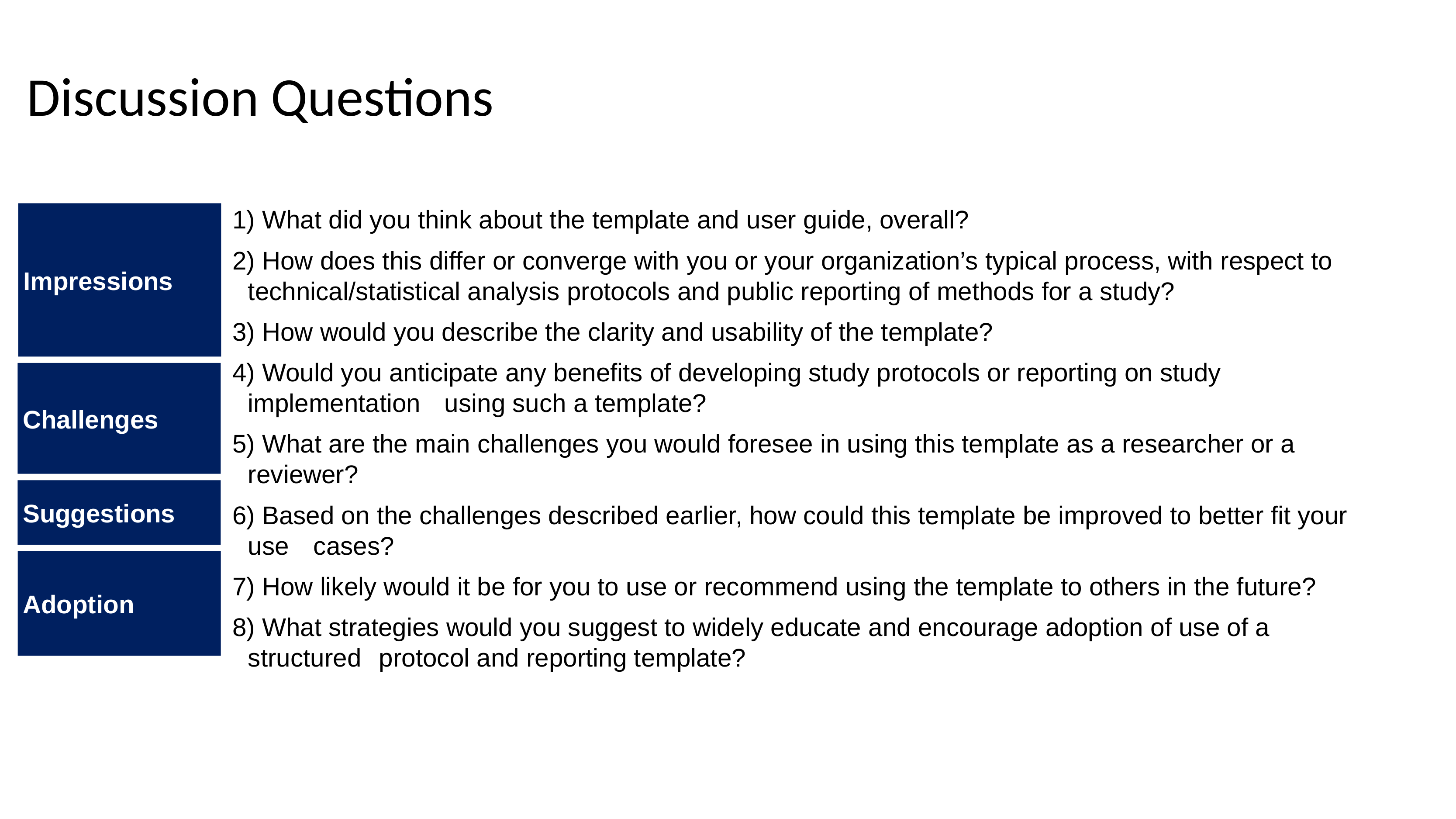

Discussion Questions
Impressions
1) What did you think about the template and user guide, overall?
2) How does this differ or converge with you or your organization’s typical process, with respect to 	technical/statistical analysis protocols and public reporting of methods for a study?
3) How would you describe the clarity and usability of the template?
4) Would you anticipate any benefits of developing study protocols or reporting on study implementation 	using such a template?
5) What are the main challenges you would foresee in using this template as a researcher or a reviewer?
6) Based on the challenges described earlier, how could this template be improved to better fit your use 	cases?
7) How likely would it be for you to use or recommend using the template to others in the future?
8) What strategies would you suggest to widely educate and encourage adoption of use of a structured 	protocol and reporting template?

Challenges
Suggestions
Adoption